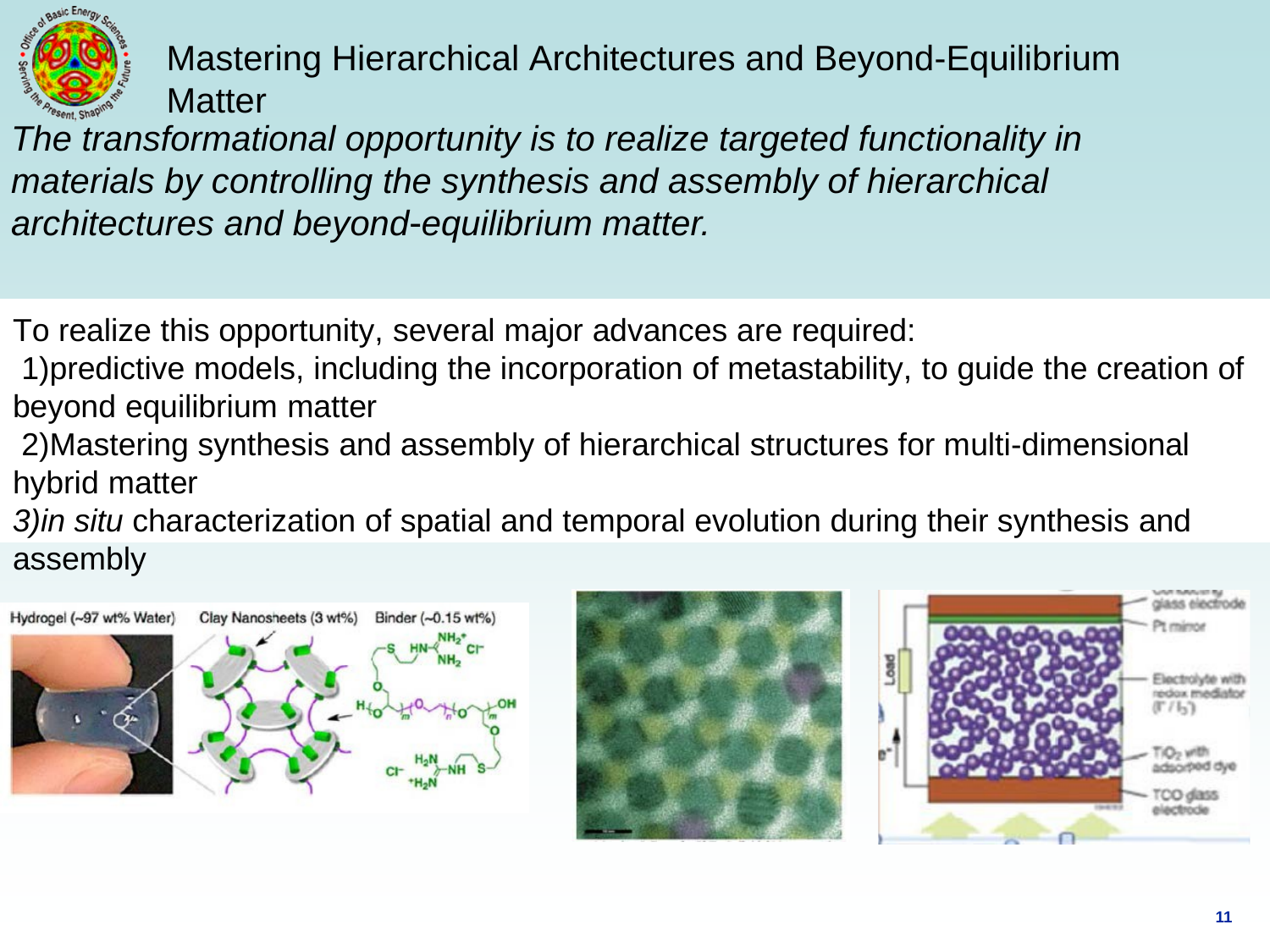

Mastering Hierarchical Architectures and Beyond-Equilibrium Matter
The transformational opportunity is to realize targeted functionality in materials by controlling the synthesis and assembly of hierarchical architectures and beyond‐equilibrium matter.

To realize this opportunity, several major advances are required:
predictive models, including the incorporation of metastability, to guide the creation of beyond equilibrium matter
Mastering synthesis and assembly of hierarchical structures for multi-dimensional hybrid matter
in situ characterization of spatial and temporal evolution during their synthesis and assembly

11